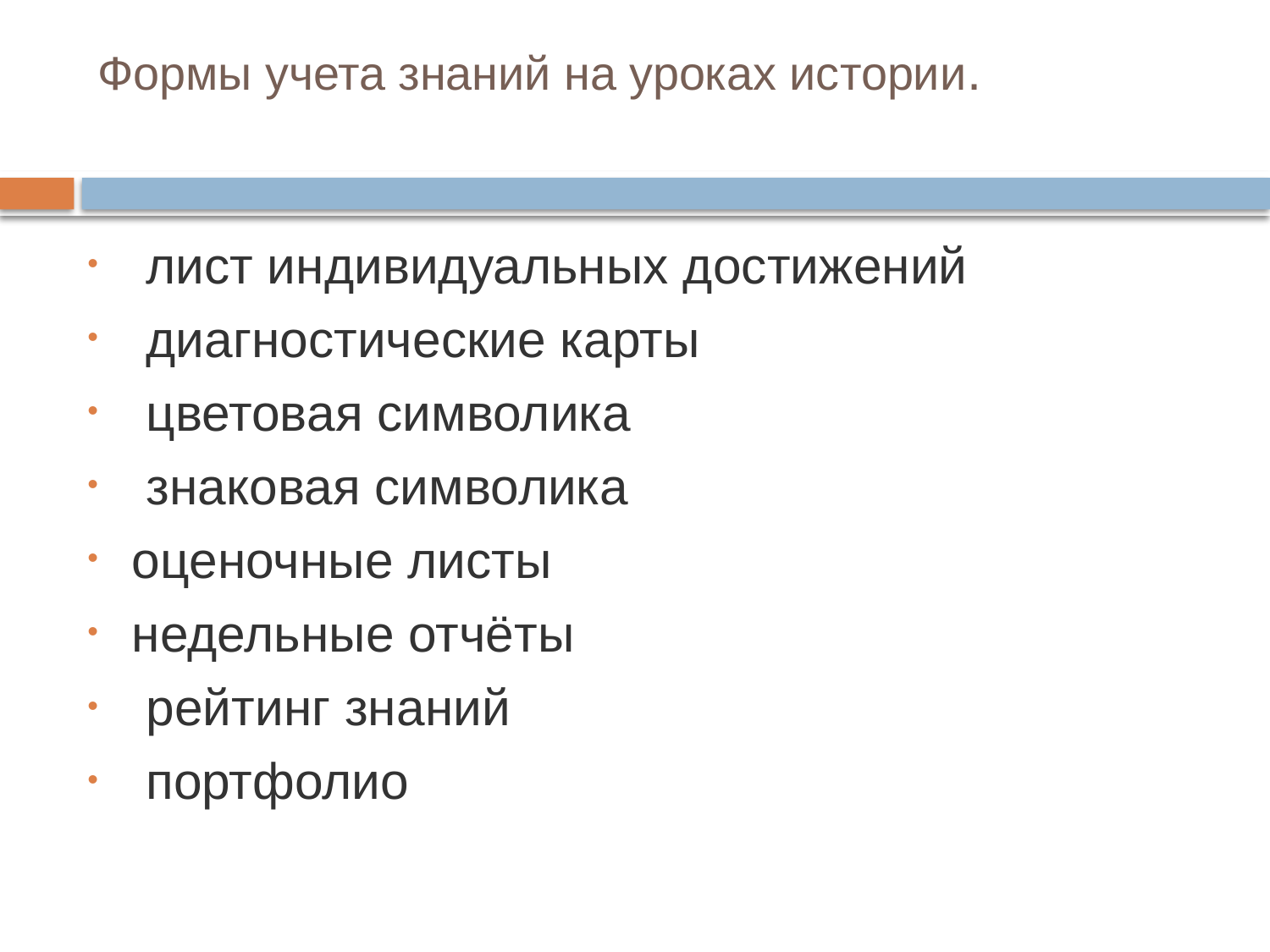

# Формы учета знаний на уроках истории.
 лист индивидуальных достижений
 диагностические карты
 цветовая символика
 знаковая символика
оценочные листы
недельные отчёты
 рейтинг знаний
 портфолио